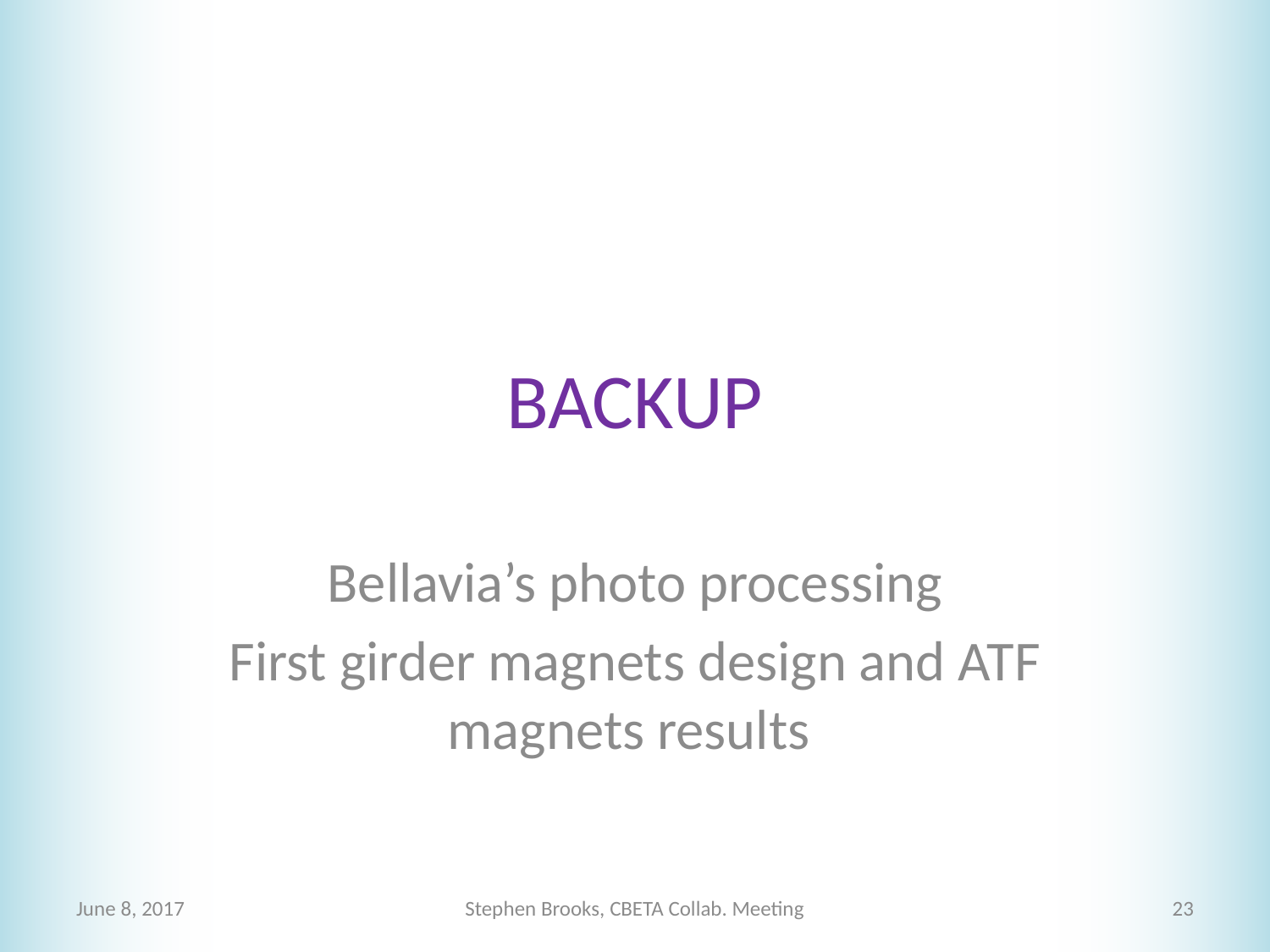

# BACKUP
Bellavia’s photo processing
First girder magnets design and ATF magnets results
June 8, 2017
Stephen Brooks, CBETA Collab. Meeting
23